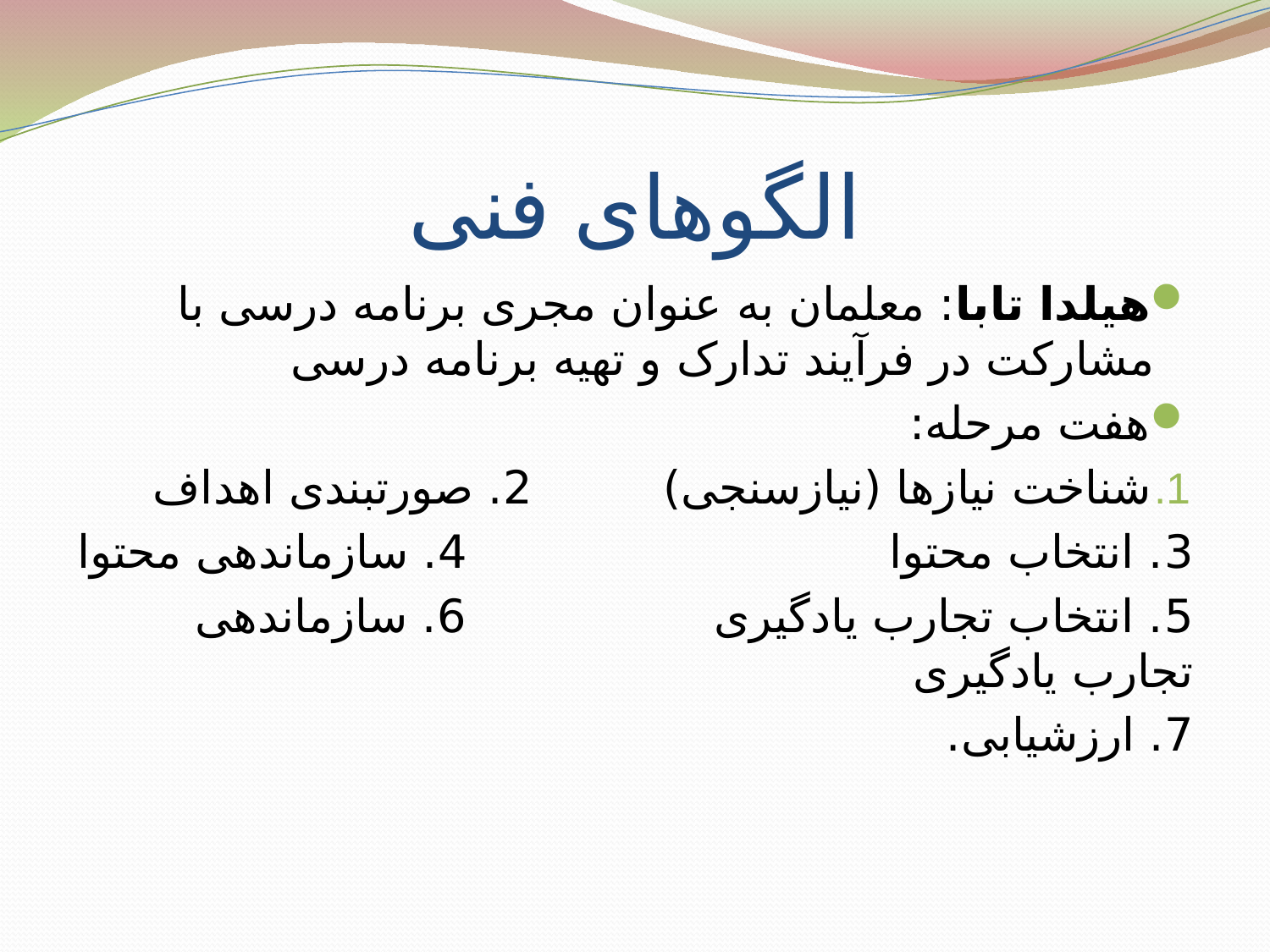

# الگوهای فنی
هیلدا تابا: معلمان به عنوان مجری برنامه درسی با مشارکت در فرآیند تدارک و تهیه برنامه درسی
هفت مرحله:
شناخت نیازها (نیازسنجی)         2. صورتبندی اهداف
3. انتخاب محتوا                             4. سازماندهی محتوا
5. انتخاب تجارب یادگیری                 6. سازماندهی تجارب یادگیری
7. ارزشیابی.